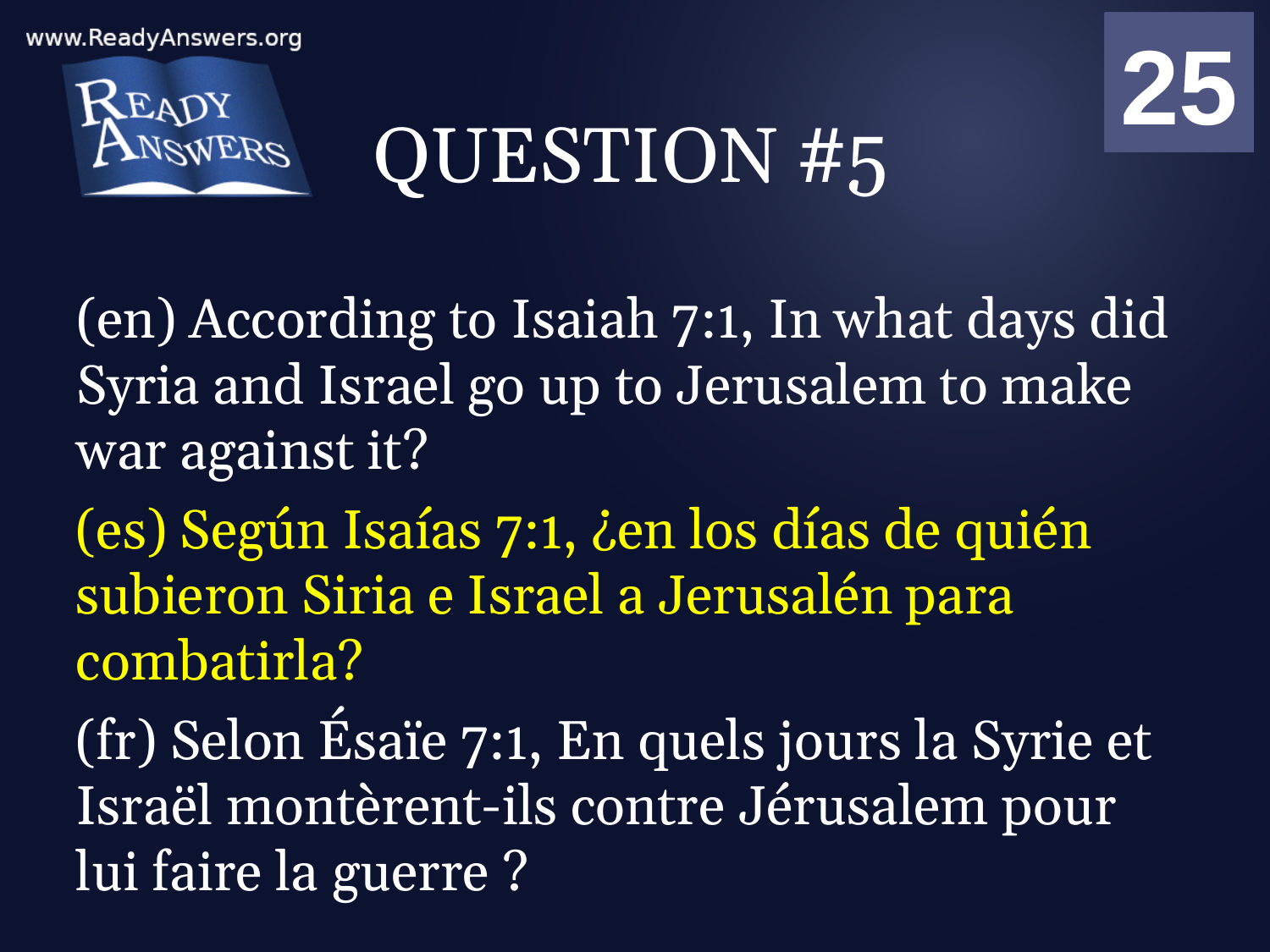

01
02
03
04
05
06
07
08
09
10
11
12
13
14
15
16
17
18
19
20
21
22
23
24
25
00
# QUESTION #5
(en) According to Isaiah 7:1, In what days did Syria and Israel go up to Jerusalem to make war against it?
(es) Según Isaías 7:1, ¿en los días de quién subieron Siria e Israel a Jerusalén para combatirla?
(fr) Selon Ésaïe 7:1, En quels jours la Syrie et Israël montèrent-ils contre Jérusalem pour lui faire la guerre ?